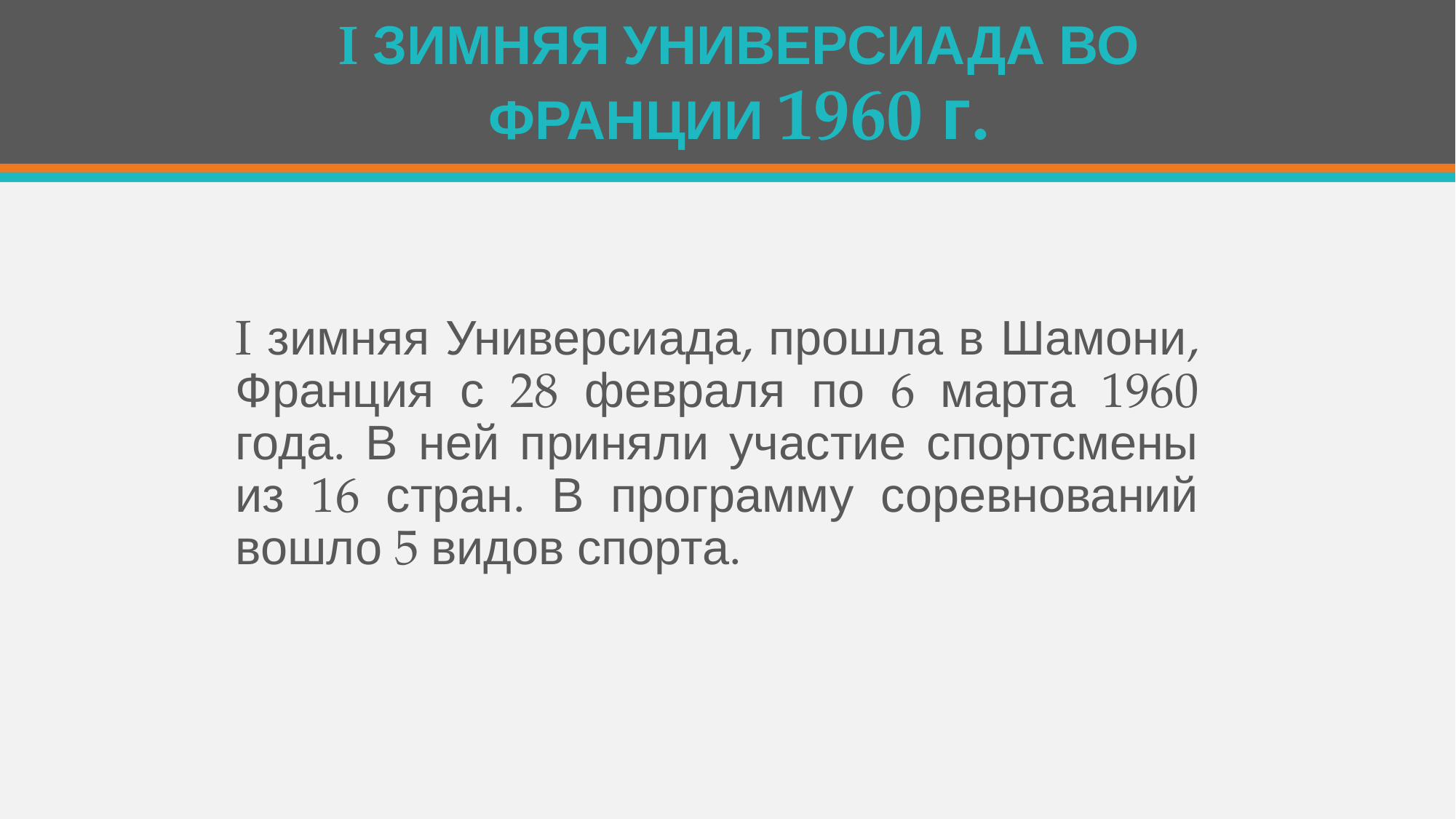

# I ЗИМНЯЯ УНИВЕРСИАДА ВО ФРАНЦИИ 1960 г.
I зимняя Универсиада, прошла в Шамони, Франция с 28 февраля по 6 марта 1960 года. В ней приняли участие спортсмены из 16 стран. В программу соревнований вошло 5 видов спорта.